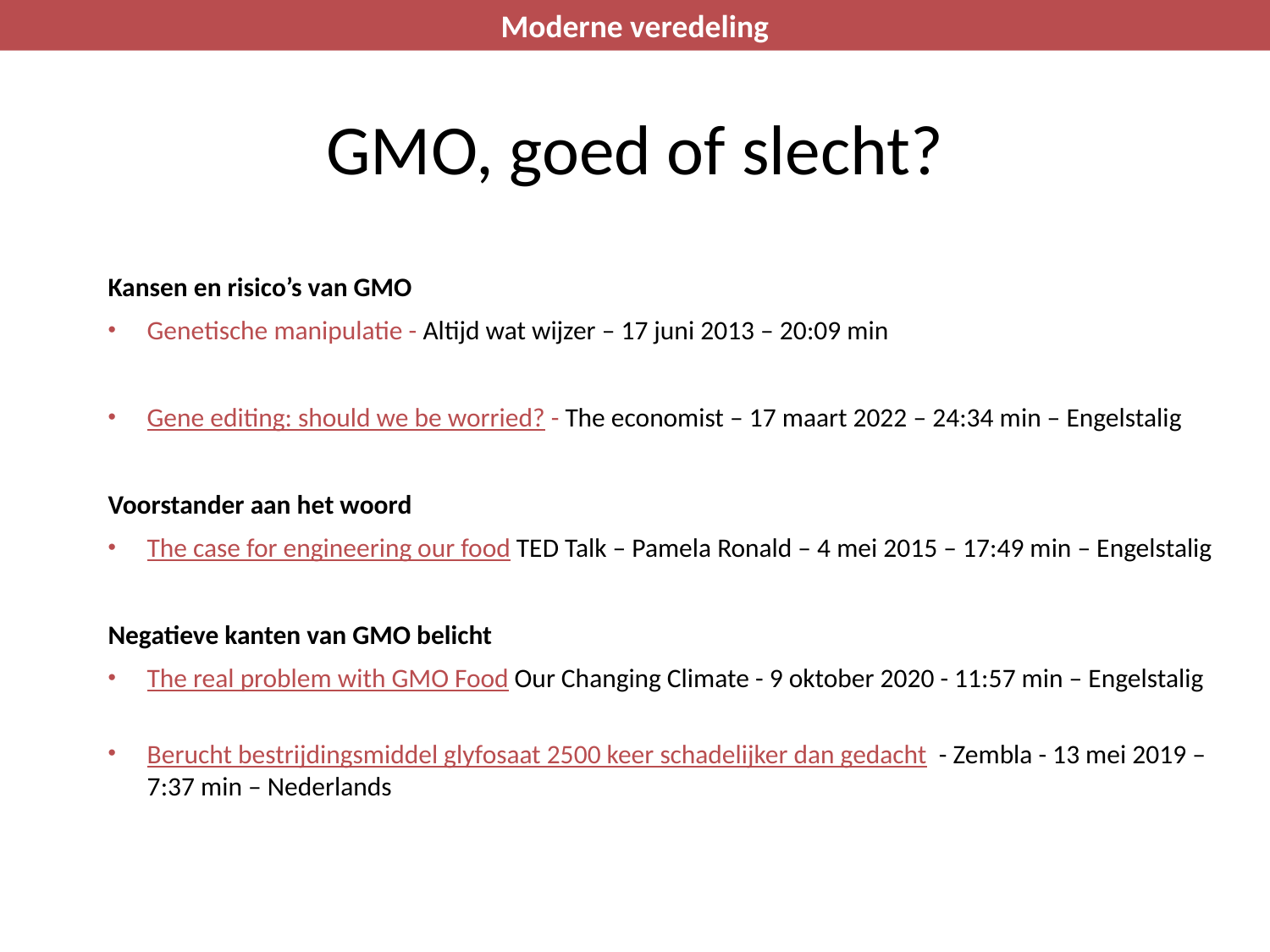

Moderne veredeling
De Kas

GMO, goed of slecht?

Kansen en risico’s van GMO
Genetische manipulatie - Altijd wat wijzer – 17 juni 2013 – 20:09 min

Gene editing: should we be worried? - The economist – 17 maart 2022 – 24:34 min – Engelstalig

Voorstander aan het woord
The case for engineering our food TED Talk – Pamela Ronald – 4 mei 2015 – 17:49 min – Engelstalig

Negatieve kanten van GMO belicht
The real problem with GMO Food Our Changing Climate - 9 oktober 2020 - 11:57 min – Engelstalig

Berucht bestrijdingsmiddel glyfosaat 2500 keer schadelijker dan gedacht  - Zembla - 13 mei 2019 – 7:37 min – Nederlands